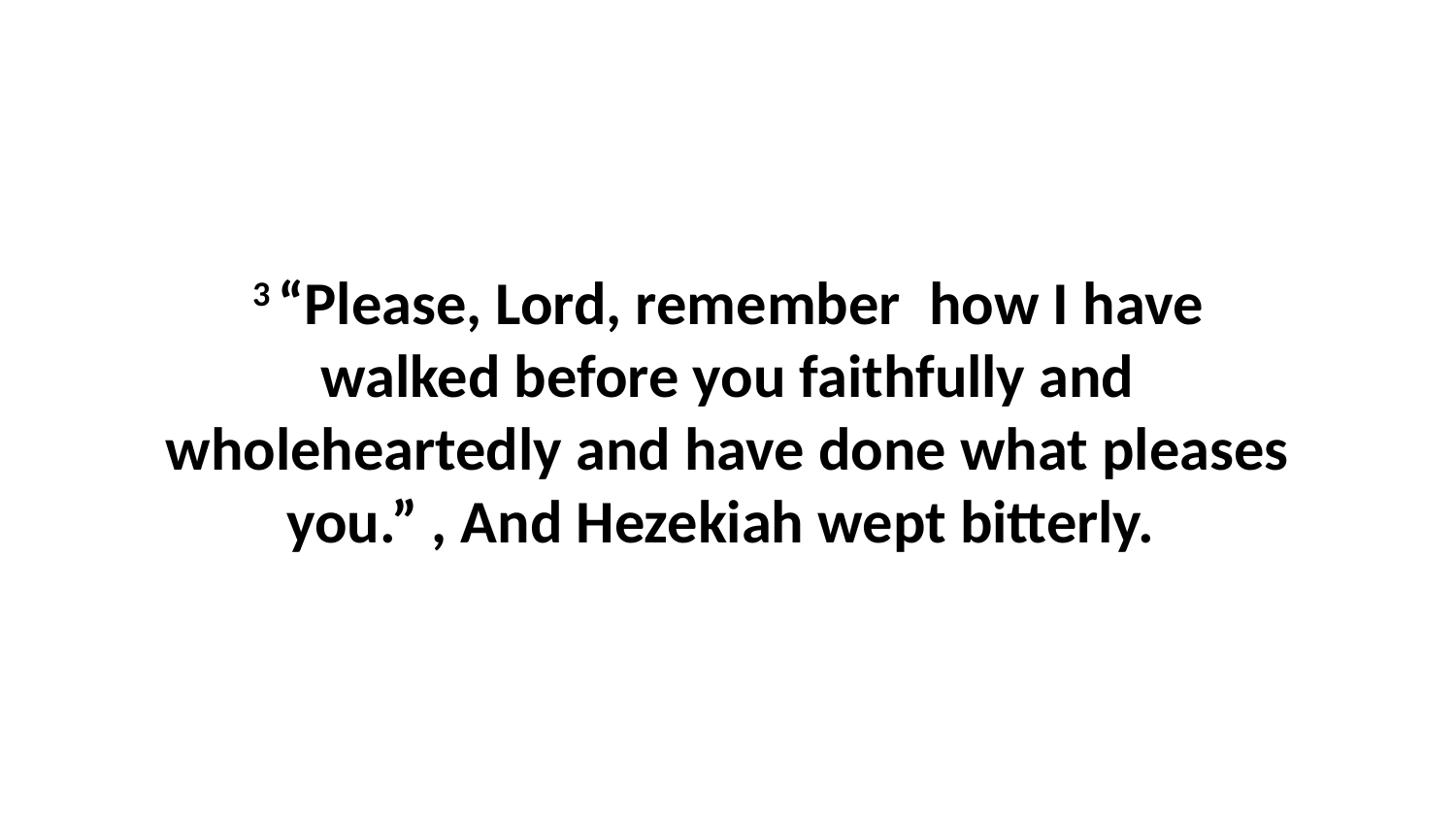

3 “Please, Lord, remember  how I have walked before you faithfully and wholeheartedly and have done what pleases you.” , And Hezekiah wept bitterly.